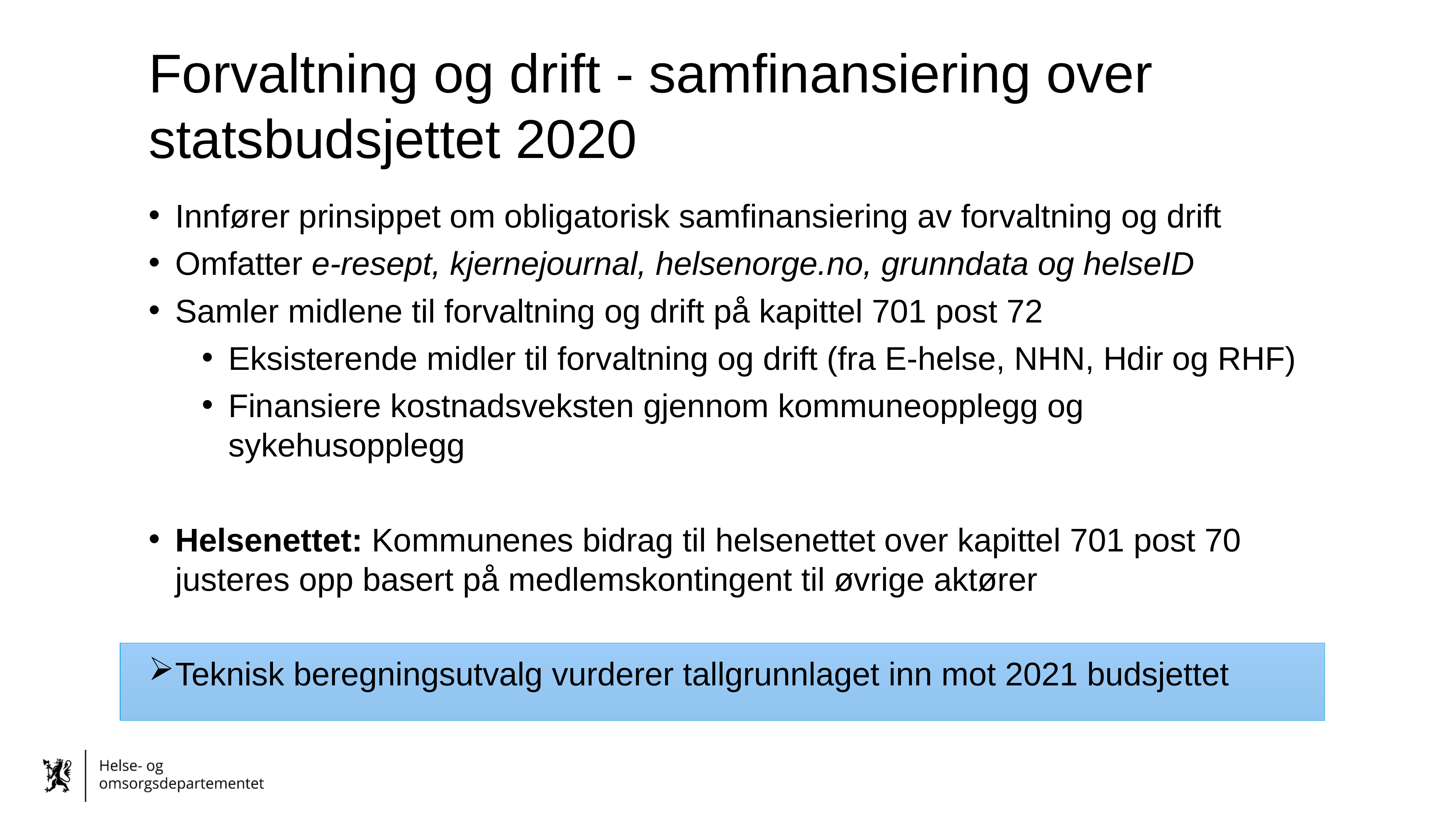

# Forvaltning og drift - samfinansiering over statsbudsjettet 2020
Innfører prinsippet om obligatorisk samfinansiering av forvaltning og drift
Omfatter e-resept, kjernejournal, helsenorge.no, grunndata og helseID
Samler midlene til forvaltning og drift på kapittel 701 post 72
Eksisterende midler til forvaltning og drift (fra E-helse, NHN, Hdir og RHF)
Finansiere kostnadsveksten gjennom kommuneopplegg og sykehusopplegg

Helsenettet: Kommunenes bidrag til helsenettet over kapittel 701 post 70 justeres opp basert på medlemskontingent til øvrige aktører

Teknisk beregningsutvalg vurderer tallgrunnlaget inn mot 2021 budsjettet